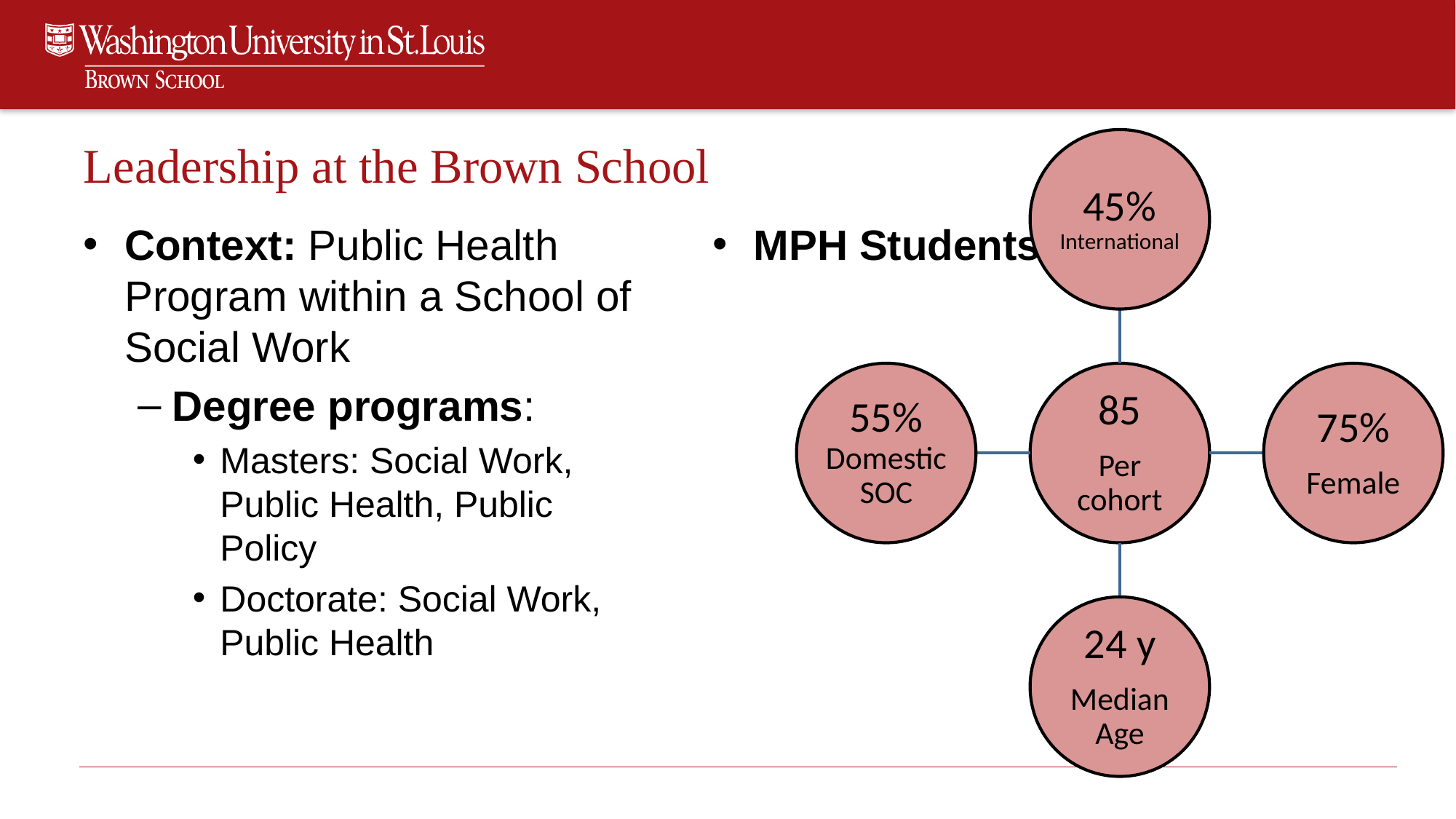

85
Per cohort

45% International

75%
Female

24 y
Median Age

55% Domestic SOC
# Leadership at the Brown School
Context: Public Health Program within a School of Social Work
Degree programs:
Masters: Social Work, Public Health, Public Policy
Doctorate: Social Work, Public Health

MPH Students